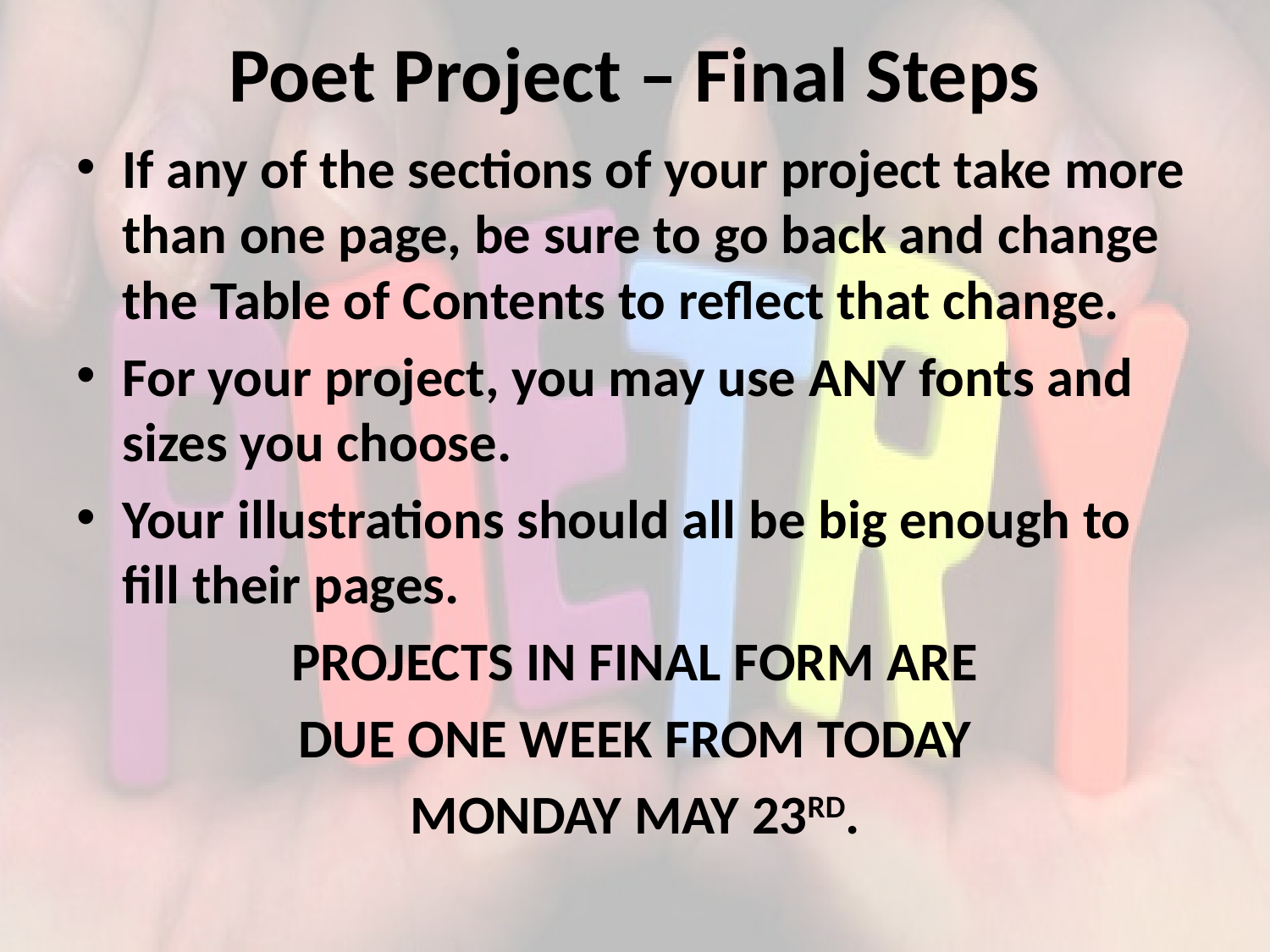

# Poet Project – Final Steps
If any of the sections of your project take more than one page, be sure to go back and change the Table of Contents to reflect that change.
For your project, you may use ANY fonts and sizes you choose.
Your illustrations should all be big enough to fill their pages.
PROJECTS IN FINAL FORM ARE
DUE ONE WEEK FROM TODAY
MONDAY MAY 23RD.